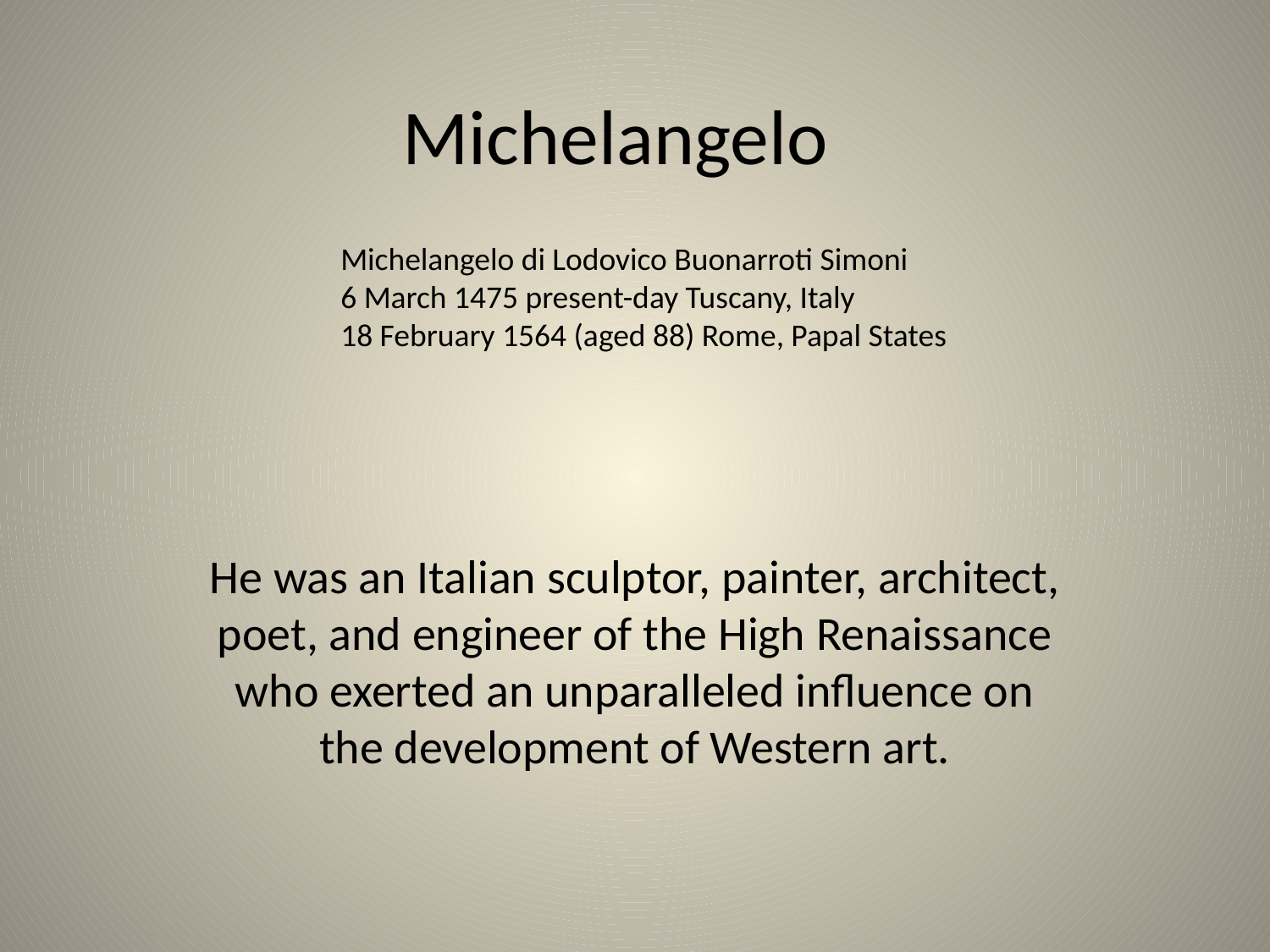

# Michelangelo
Michelangelo di Lodovico Buonarroti Simoni
6 March 1475 present-day Tuscany, Italy
18 February 1564 (aged 88) Rome, Papal States
He was an Italian sculptor, painter, architect, poet, and engineer of the High Renaissance who exerted an unparalleled influence on the development of Western art.